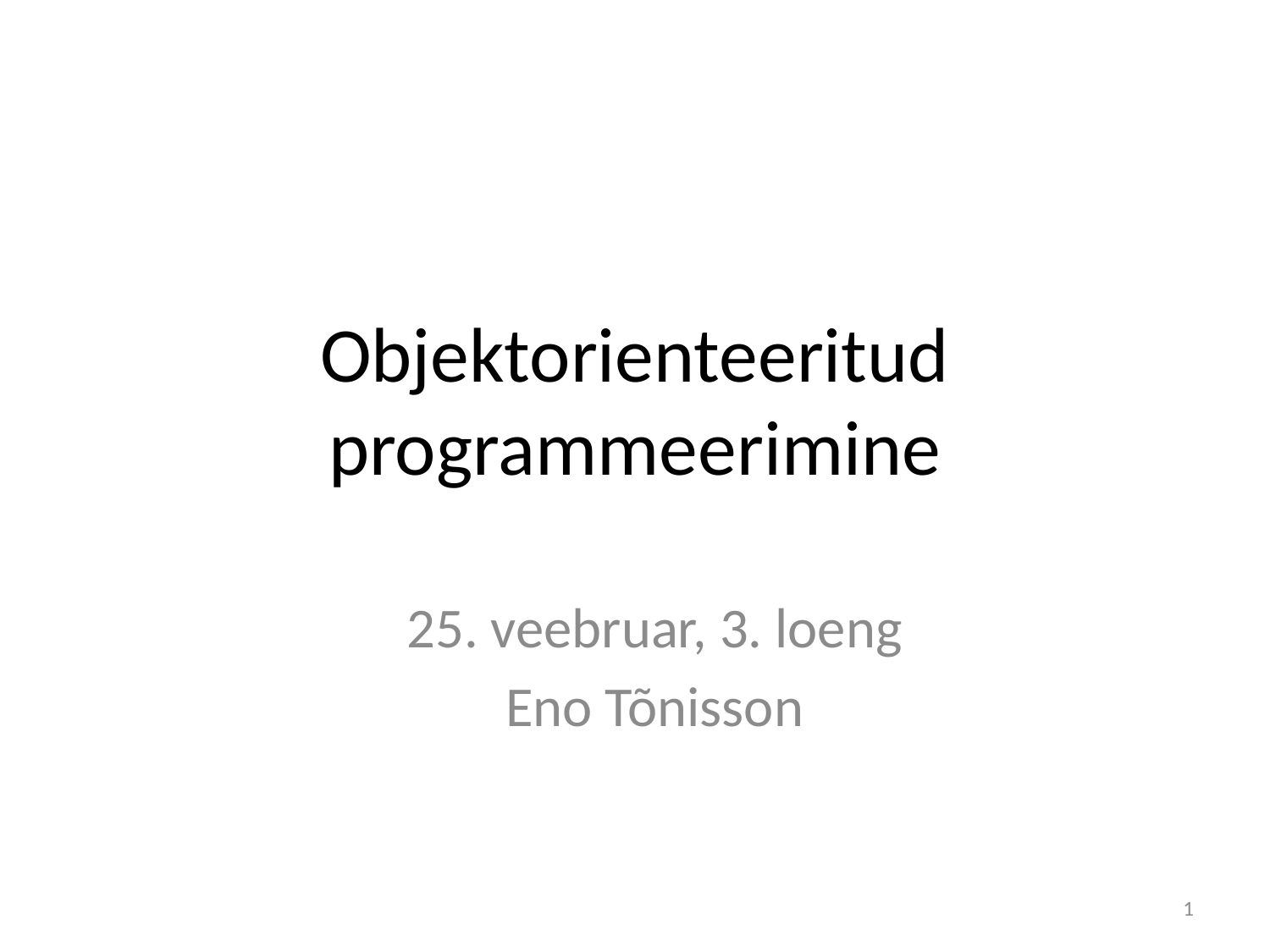

# Objektorienteeritud programmeerimine

25. veebruar, 3. loeng
Eno Tõnisson
1